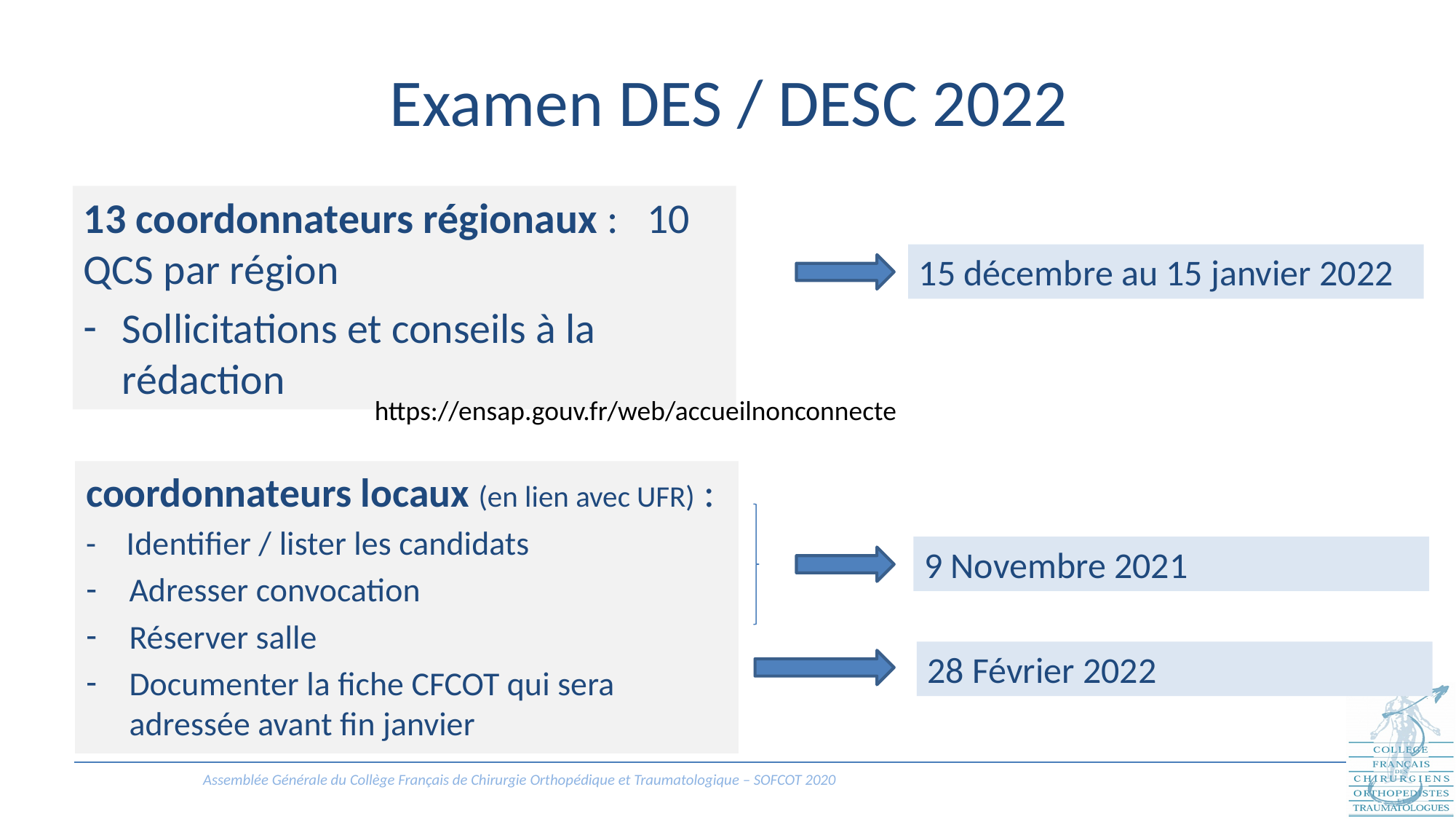

# Examen DES / DESC 2022
13 coordonnateurs régionaux :   10 QCS par région
Sollicitations et conseils à la rédaction
15 décembre au 15 janvier 2022

https://ensap.gouv.fr/web/accueilnonconnecte
coordonnateurs locaux (en lien avec UFR) :
-    Identifier / lister les candidats
Adresser convocation
Réserver salle
Documenter la fiche CFCOT qui sera adressée avant fin janvier

9 Novembre 2021

28 Février 2022